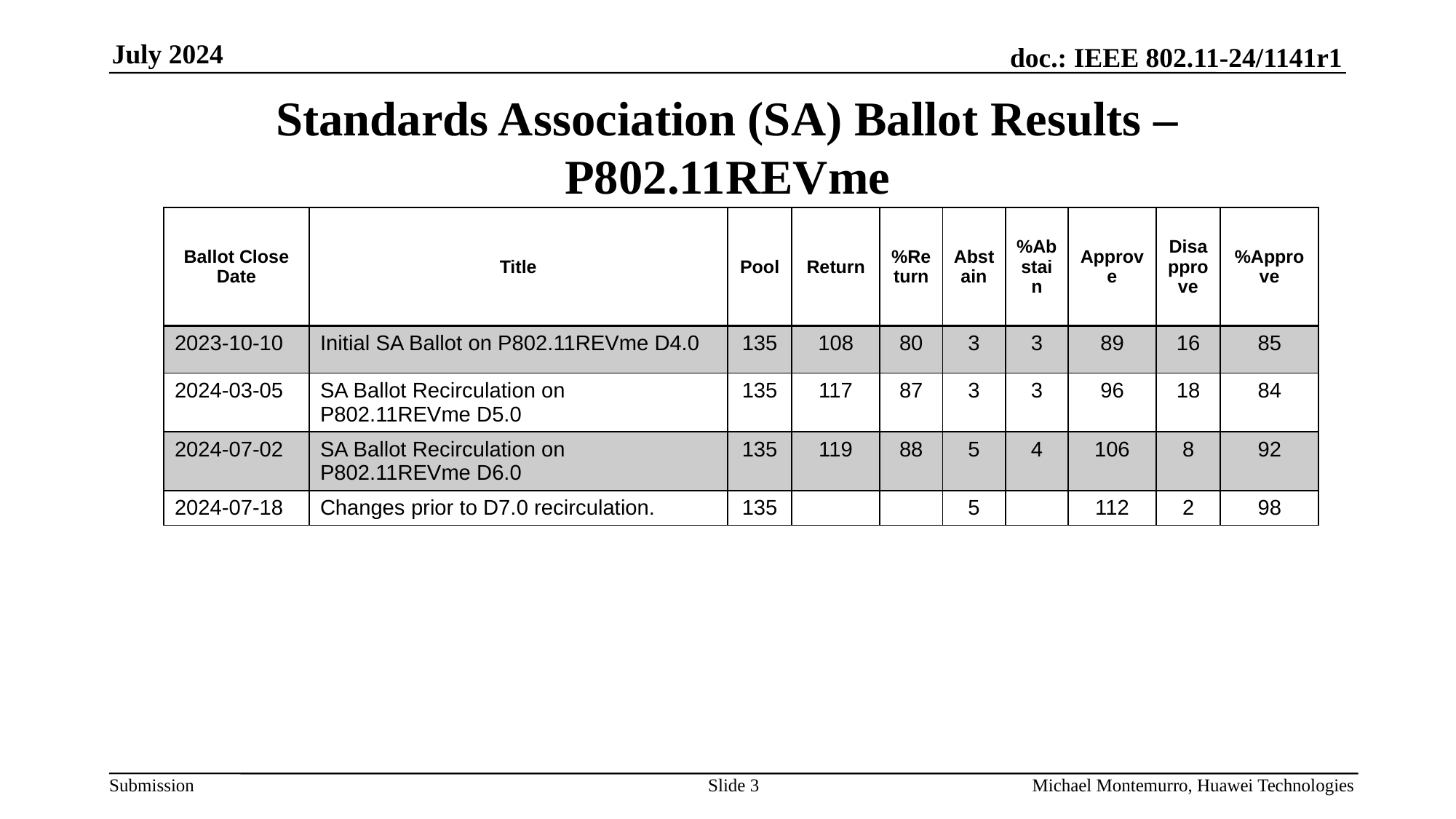

July 2024
# Standards Association (SA) Ballot Results – P802.11REVme
| Ballot Close Date | Title | Pool | Return | %Return | Abstain | %Abstain | Approve | Disapprove | %Approve |
| --- | --- | --- | --- | --- | --- | --- | --- | --- | --- |
| 2023-10-10 | Initial SA Ballot on P802.11REVme D4.0 | 135 | 108 | 80 | 3 | 3 | 89 | 16 | 85 |
| 2024-03-05 | SA Ballot Recirculation on P802.11REVme D5.0 | 135 | 117 | 87 | 3 | 3 | 96 | 18 | 84 |
| 2024-07-02 | SA Ballot Recirculation on P802.11REVme D6.0 | 135 | 119 | 88 | 5 | 4 | 106 | 8 | 92 |
| 2024-07-18 | Changes prior to D7.0 recirculation. | 135 |  |  | 5 |  | 112 | 2 | 98 |
Slide 3
Michael Montemurro, Huawei Technologies